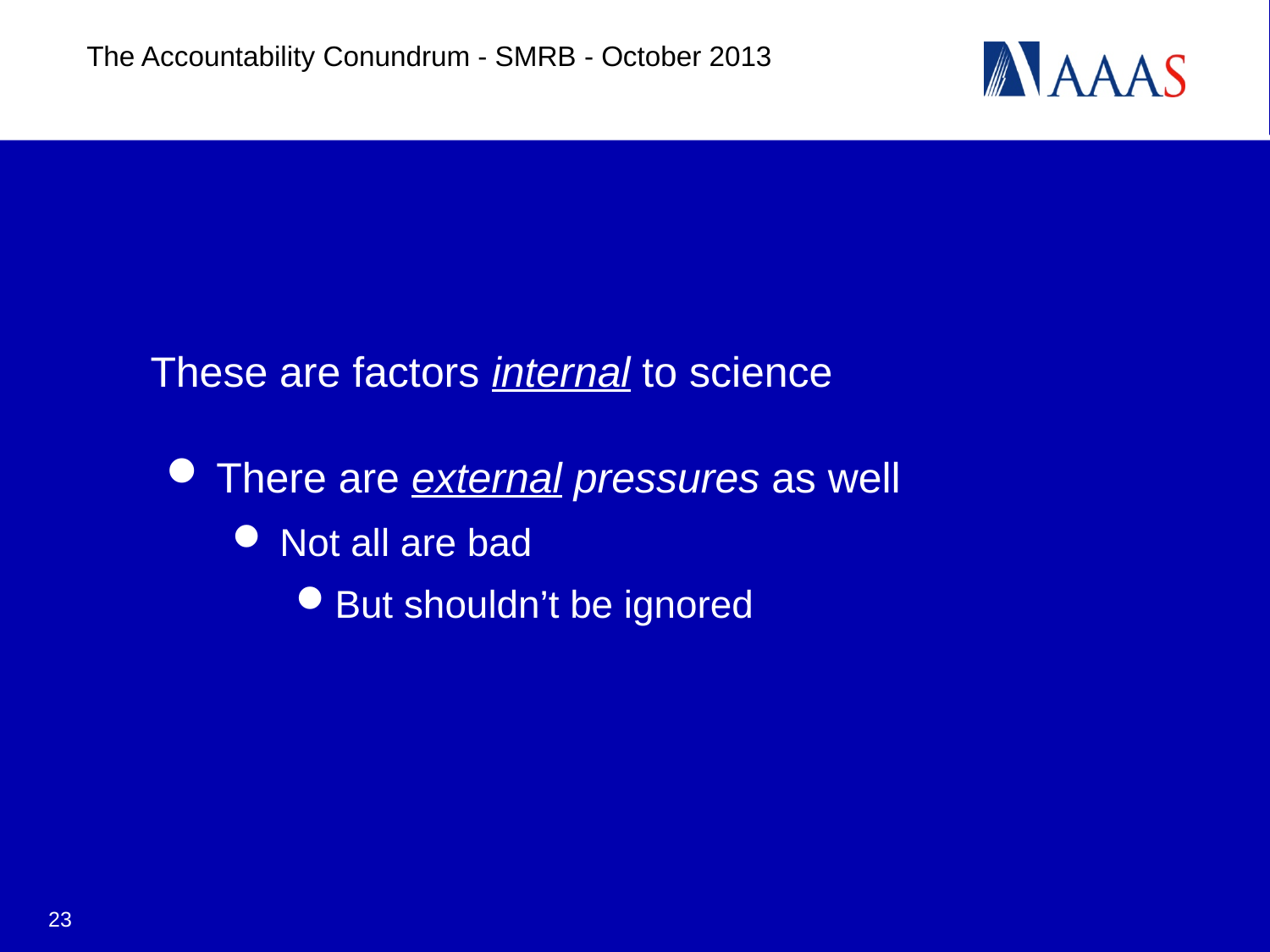

The Accountability Conundrum - SMRB - October 2013
# These are factors internal to science
There are external pressures as well
Not all are bad
But shouldn’t be ignored
23